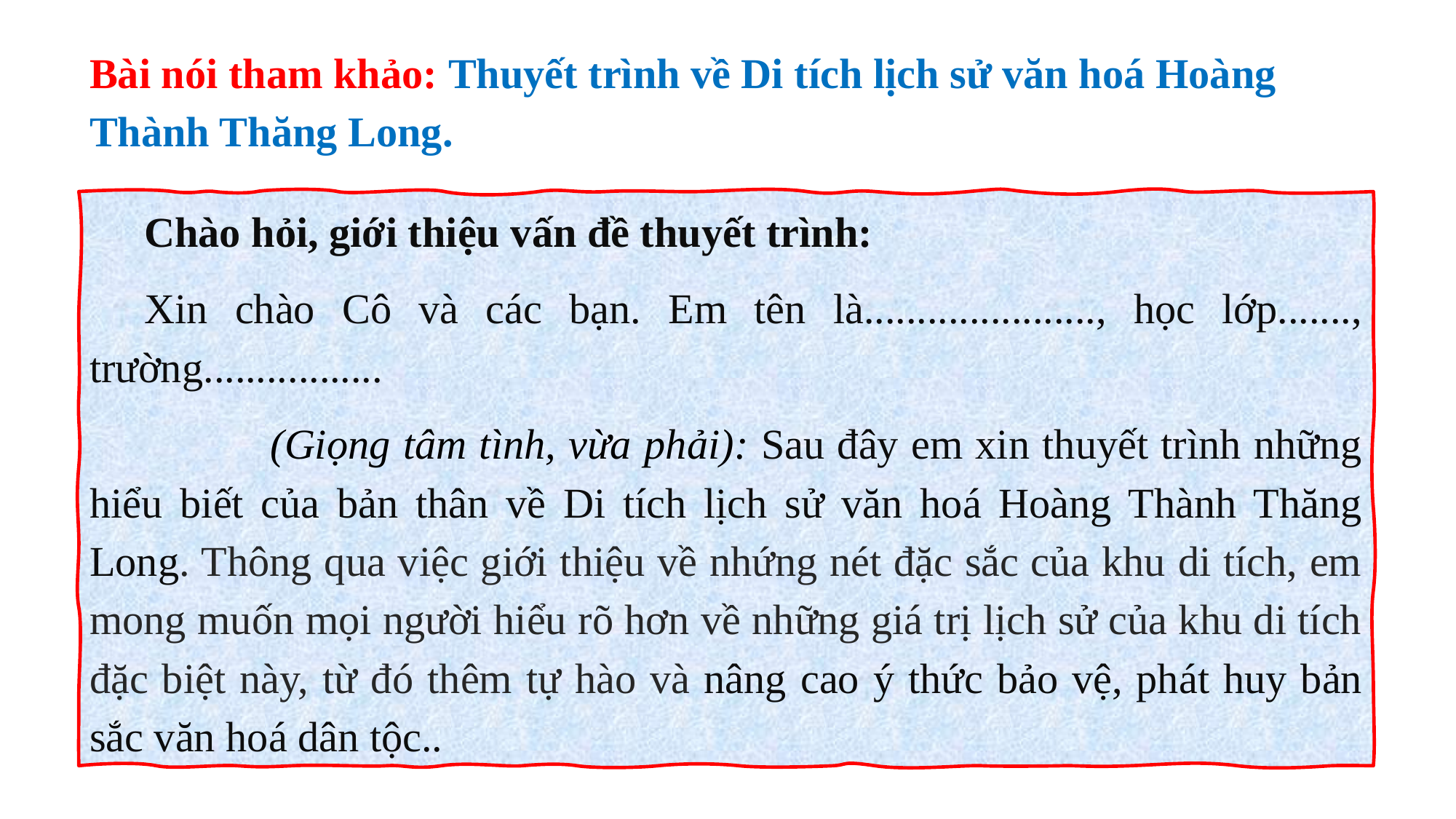

Bài nói tham khảo: Thuyết trình về Di tích lịch sử văn hoá Hoàng Thành Thăng Long.
Chào hỏi, giới thiệu vấn đề thuyết trình:
Xin chào Cô và các bạn. Em tên là......................, học lớp......., trường.................
          (Giọng tâm tình, vừa phải): Sau đây em xin thuyết trình những hiểu biết của bản thân về Di tích lịch sử văn hoá Hoàng Thành Thăng Long. Thông qua việc giới thiệu về nhứng nét đặc sắc của khu di tích, em mong muốn mọi người hiểu rõ hơn về những giá trị lịch sử của khu di tích đặc biệt này, từ đó thêm tự hào và nâng cao ý thức bảo vệ, phát huy bản sắc văn hoá dân tộc..